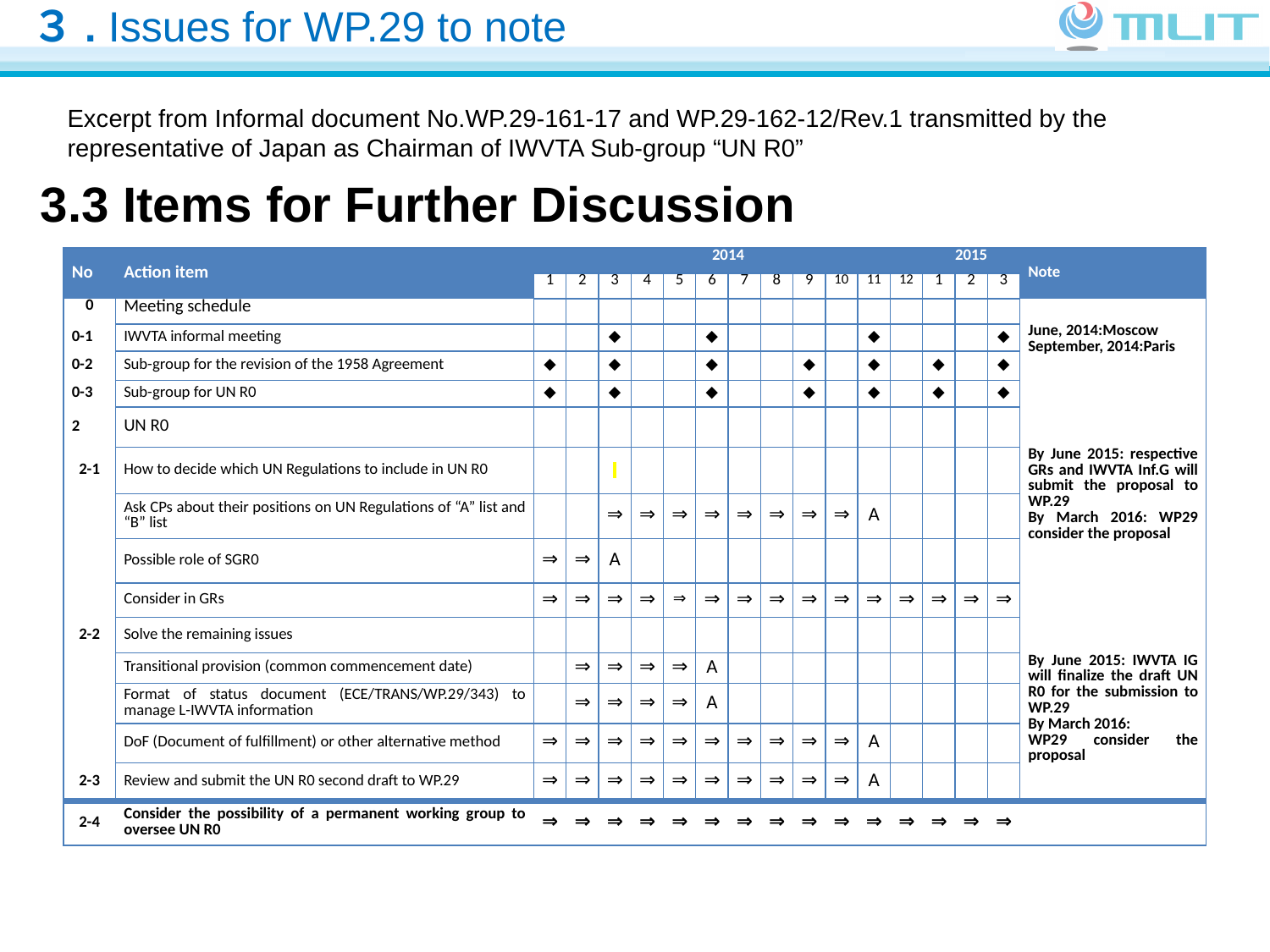

３. Issues for WP.29 to note
Excerpt from Informal document No.WP.29-161-17 and WP.29-162-12/Rev.1 transmitted by the representative of Japan as Chairman of IWVTA Sub-group “UN R0”
3.3 Items for Further Discussion

| No | Action item | 2014 |  |  |  |  |  |  |  |  |  |  |  | 2015 |  |  | Note |
| --- | --- | --- | --- | --- | --- | --- | --- | --- | --- | --- | --- | --- | --- | --- | --- | --- | --- |
|  |  | 1 | 2 | 3 | 4 | 5 | 6 | 7 | 8 | 9 | 10 | 11 | 12 | 1 | 2 | 3 |  |
| 0 | Meeting schedule |  |  |  |  |  |  |  |  |  |  |  |  |  |  |  |  |
| 0-1 | IWVTA informal meeting |  |  | ◆ |  |  | ◆ |  |  |  |  | ◆ |  |  |  | ◆ | June, 2014:Moscow September, 2014:Paris |
| 0-2 | Sub-group for the revision of the 1958 Agreement | ◆ |  | ◆ |  |  | ◆ |  |  | ◆ |  | ◆ |  | ◆ |  | ◆ |  |
| 0-3 | Sub-group for UN R0 | ◆ |  | ◆ |  |  | ◆ |  |  | ◆ |  | ◆ |  | ◆ |  | ◆ |  |
| 2 | UN R0 |  |  |  |  |  |  |  |  |  |  |  |  |  |  |  |  |
| 2-1 | How to decide which UN Regulations to include in UN R0 |  |  |  |  |  |  |  |  |  |  |  |  |  |  |  | By June 2015: respective GRs and IWVTA Inf.G will submit the proposal to WP.29 By March 2016: WP29 consider the proposal |
|  | Ask CPs about their positions on UN Regulations of “A” list and “B” list |  |  | ⇒ | ⇒ | ⇒ | ⇒ | ⇒ | ⇒ | ⇒ | ⇒ | A |  |  |  |  |  |
|  | Possible role of SGR0 | ⇒ | ⇒ | A |  |  |  |  |  |  |  |  |  |  |  |  |  |
|  | Consider in GRs | ⇒ | ⇒ | ⇒ | ⇒ | ⇒ | ⇒ | ⇒ | ⇒ | ⇒ | ⇒ | ⇒ | ⇒ | ⇒ | ⇒ | ⇒ |  |
| 2-2 | Solve the remaining issues |  |  |  |  |  |  |  |  |  |  |  |  |  |  |  | By June 2015: IWVTA IG will finalize the draft UN R0 for the submission to WP.29 By March 2016: WP29 consider the proposal |
|  | Transitional provision (common commencement date) |  | ⇒ | ⇒ | ⇒ | ⇒ | A |  |  |  |  |  |  |  |  |  |  |
|  | Format of status document (ECE/TRANS/WP.29/343) to manage L-IWVTA information |  | ⇒ | ⇒ | ⇒ | ⇒ | A |  |  |  |  |  |  |  |  |  |  |
|  | DoF (Document of fulfillment) or other alternative method | ⇒ | ⇒ | ⇒ | ⇒ | ⇒ | ⇒ | ⇒ | ⇒ | ⇒ | ⇒ | A |  |  |  |  |  |
| 2-3 | Review and submit the UN R0 second draft to WP.29 | ⇒ | ⇒ | ⇒ | ⇒ | ⇒ | ⇒ | ⇒ | ⇒ | ⇒ | ⇒ | A |  |  |  |  |  |
| 2-4 | Consider the possibility of a permanent working group to oversee UN R0 | ⇒ | ⇒ | ⇒ | ⇒ | ⇒ | ⇒ | ⇒ | ⇒ | ⇒ | ⇒ | ⇒ | ⇒ | ⇒ | ⇒ | ⇒ |  |